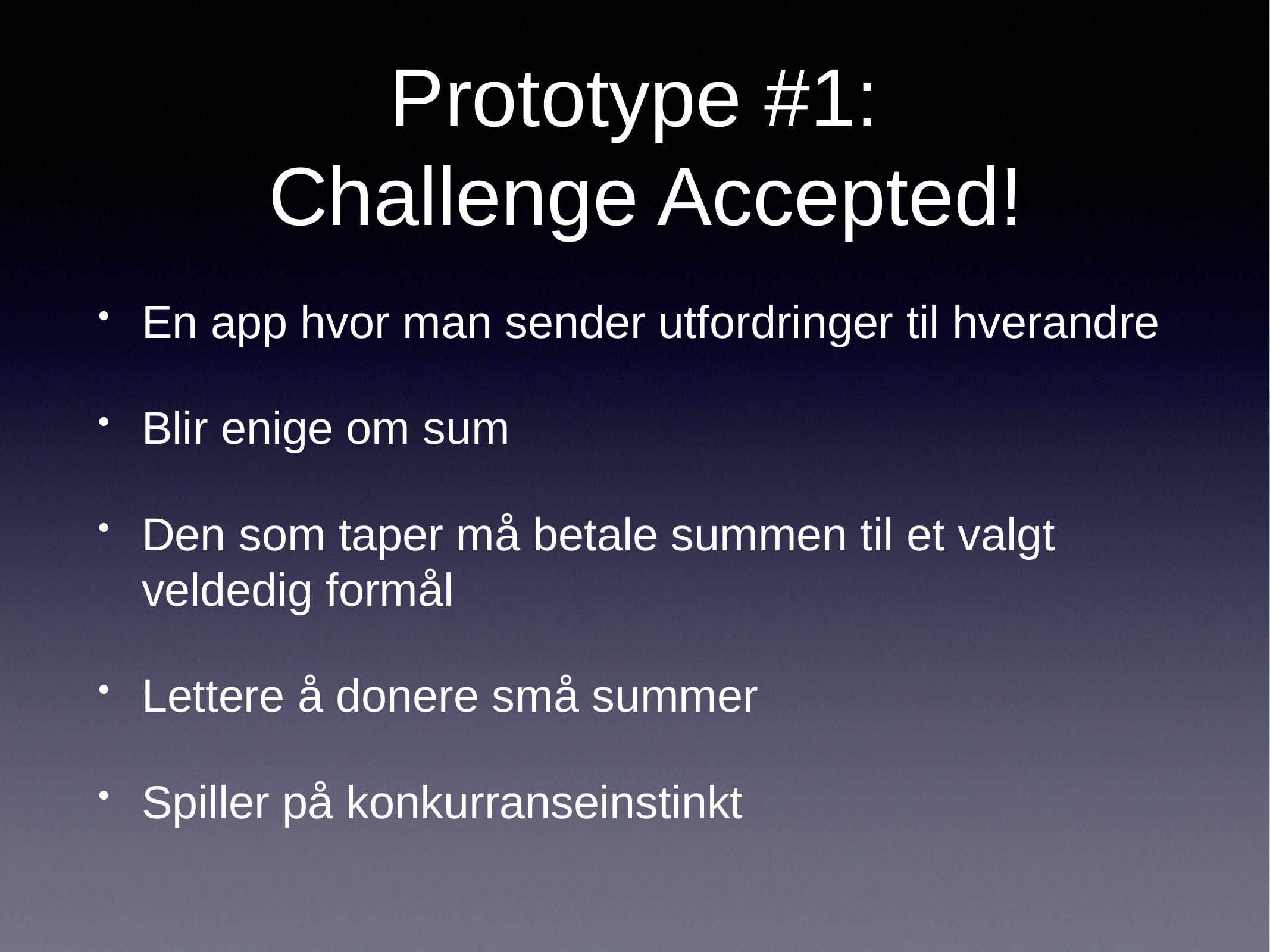

# Prototype #1:
 Challenge Accepted!
En app hvor man sender utfordringer til hverandre
Blir enige om sum
Den som taper må betale summen til et valgt veldedig formål
Lettere å donere små summer
Spiller på konkurranseinstinkt